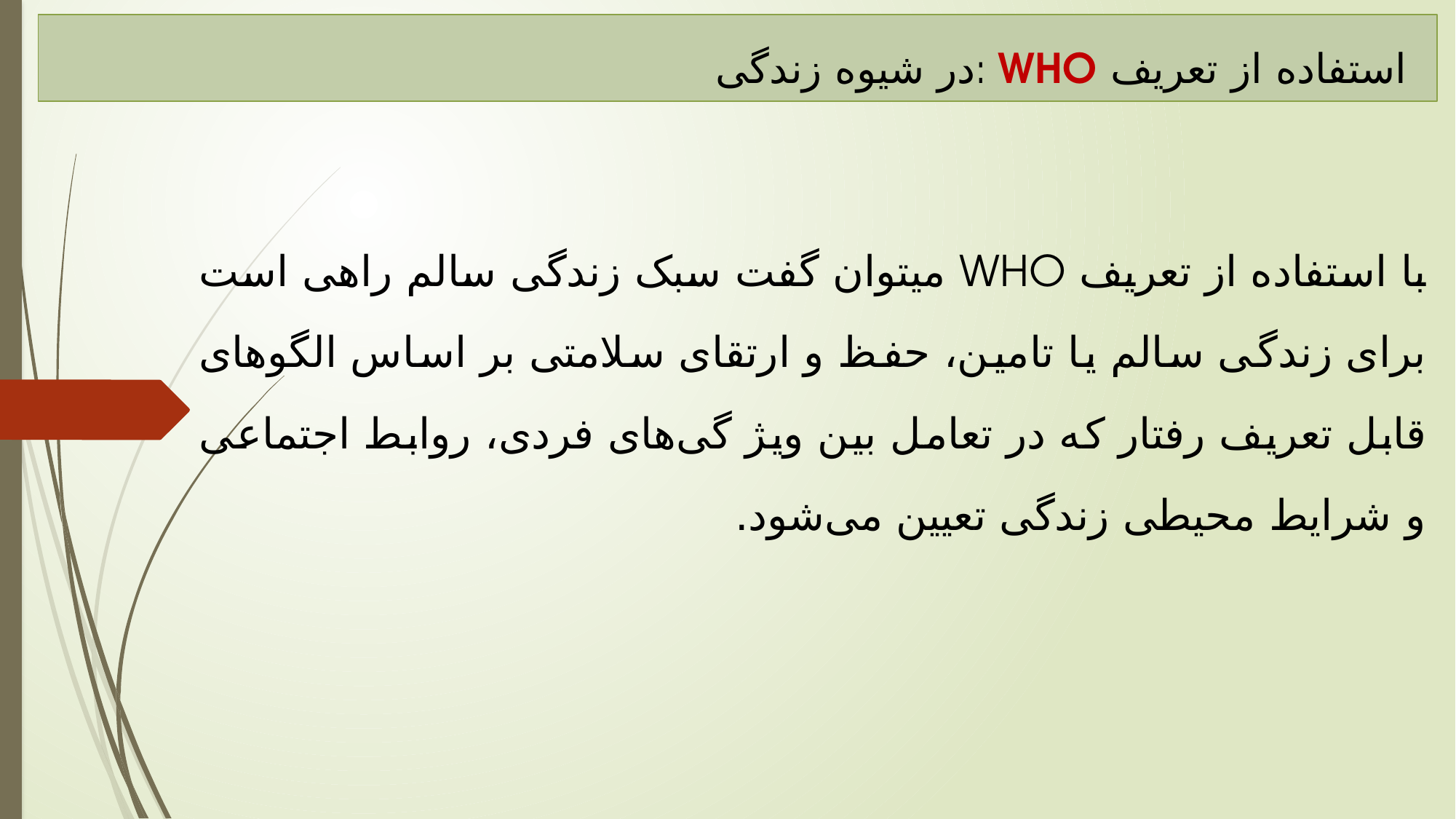

# در شیوه زندگی: WHO استفاده از تعریف
با استفاده از تعریف WHO میتوان گفت سبک زندگی سالم راهی است برای زندگی سالم یا تامین، حفظ و ارتقای سلامتی بر اساس الگوهای قابل تعریف رفتار که در تعامل بین ویژ گی‌های فردی، روابط اجتماعی و شرایط محیطی زندگی تعیین می‌شود.